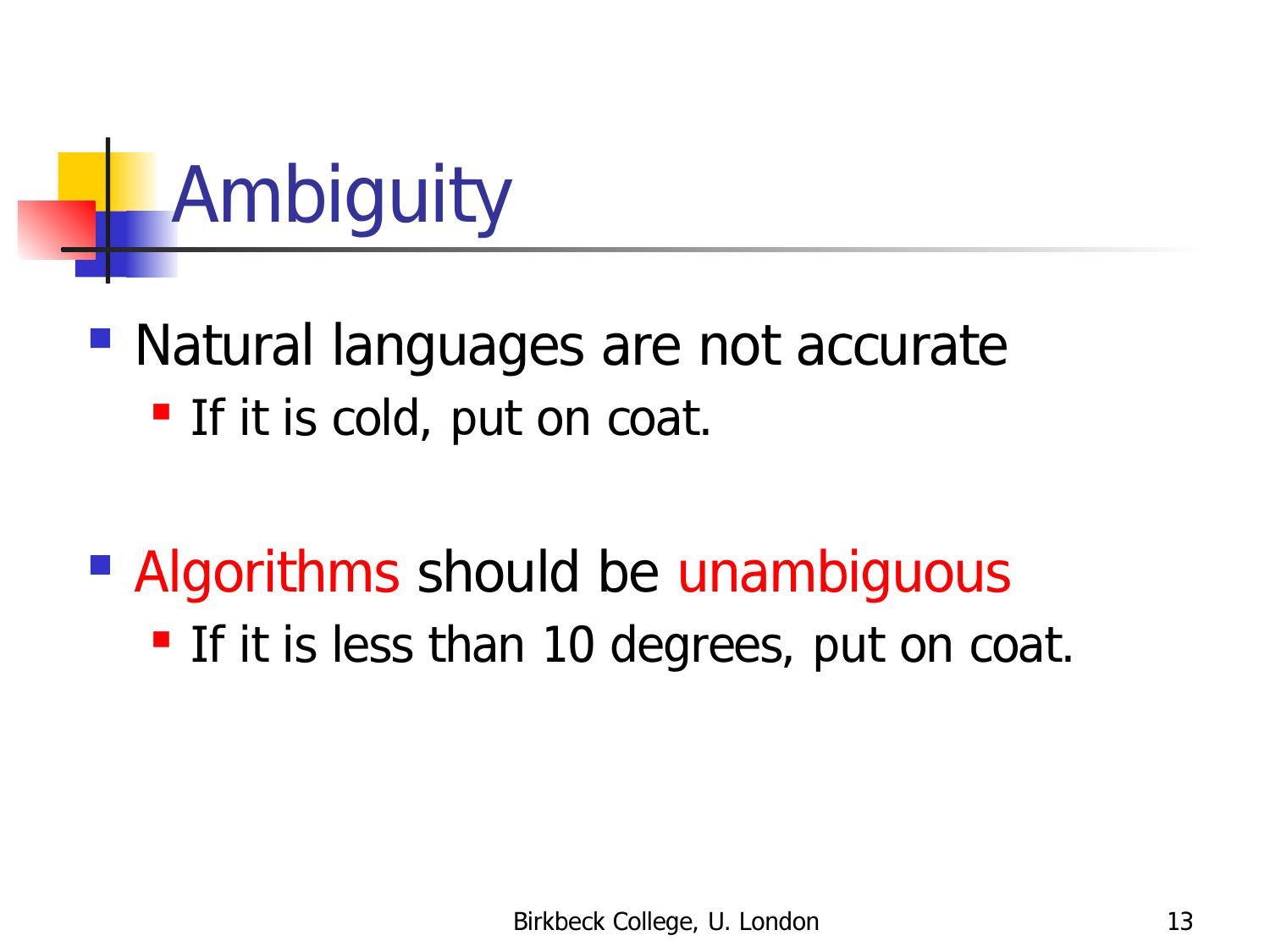

# Ambiguity
Natural languages are not accurate
If it is cold, put on coat.

Algorithms should be unambiguous
If it is less than 10 degrees, put on coat.
Birkbeck College, U. London
13